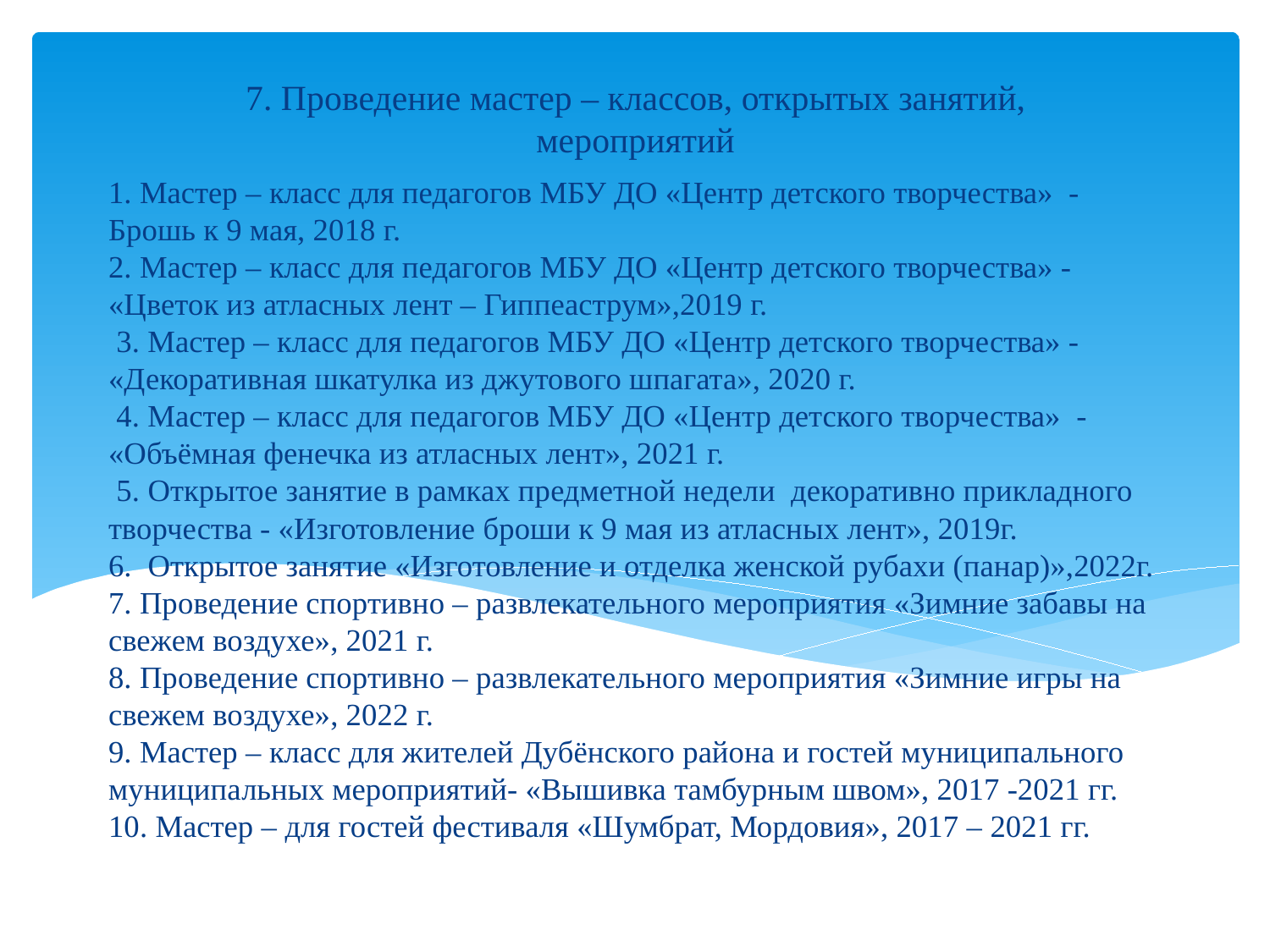

7. Проведение мастер – классов, открытых занятий, мероприятий
# 1. Мастер – класс для педагогов МБУ ДО «Центр детского творчества»  - Брошь к 9 мая, 2018 г. 2. Мастер – класс для педагогов МБУ ДО «Центр детского творчества» - «Цветок из атласных лент – Гиппеаструм»,2019 г. 3. Мастер – класс для педагогов МБУ ДО «Центр детского творчества» - «Декоративная шкатулка из джутового шпагата», 2020 г. 4. Мастер – класс для педагогов МБУ ДО «Центр детского творчества»  - «Объёмная фенечка из атласных лент», 2021 г. 5. Открытое занятие в рамках предметной недели  декоративно прикладного  творчества - «Изготовление броши к 9 мая из атласных лент», 2019г. 6.  Открытое занятие «Изготовление и отделка женской рубахи (панар)»,2022г. 7. Проведение спортивно – развлекательного мероприятия «Зимние забавы на свежем воздухе», 2021 г. 8. Проведение спортивно – развлекательного мероприятия «Зимние игры на свежем воздухе», 2022 г. 9. Мастер – класс для жителей Дубёнского района и гостей муниципального муниципальных мероприятий- «Вышивка тамбурным швом», 2017 -2021 гг. 10. Мастер – для гостей фестиваля «Шумбрат, Мордовия», 2017 – 2021 гг.